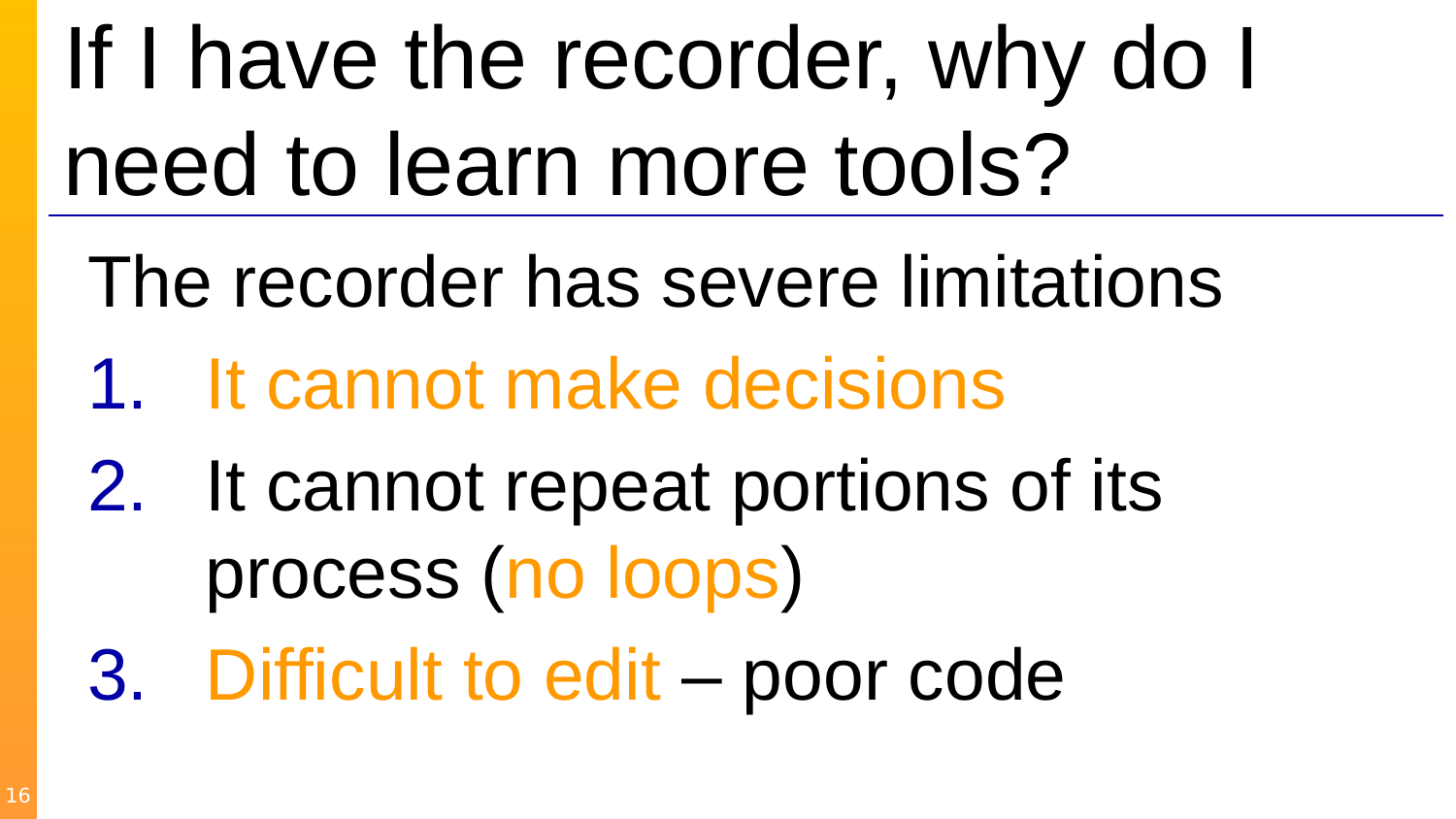

# If I have the recorder, why do I need to learn more tools?
The recorder has severe limitations
It cannot make decisions
It cannot repeat portions of its process (no loops)
Difficult to edit – poor code
16